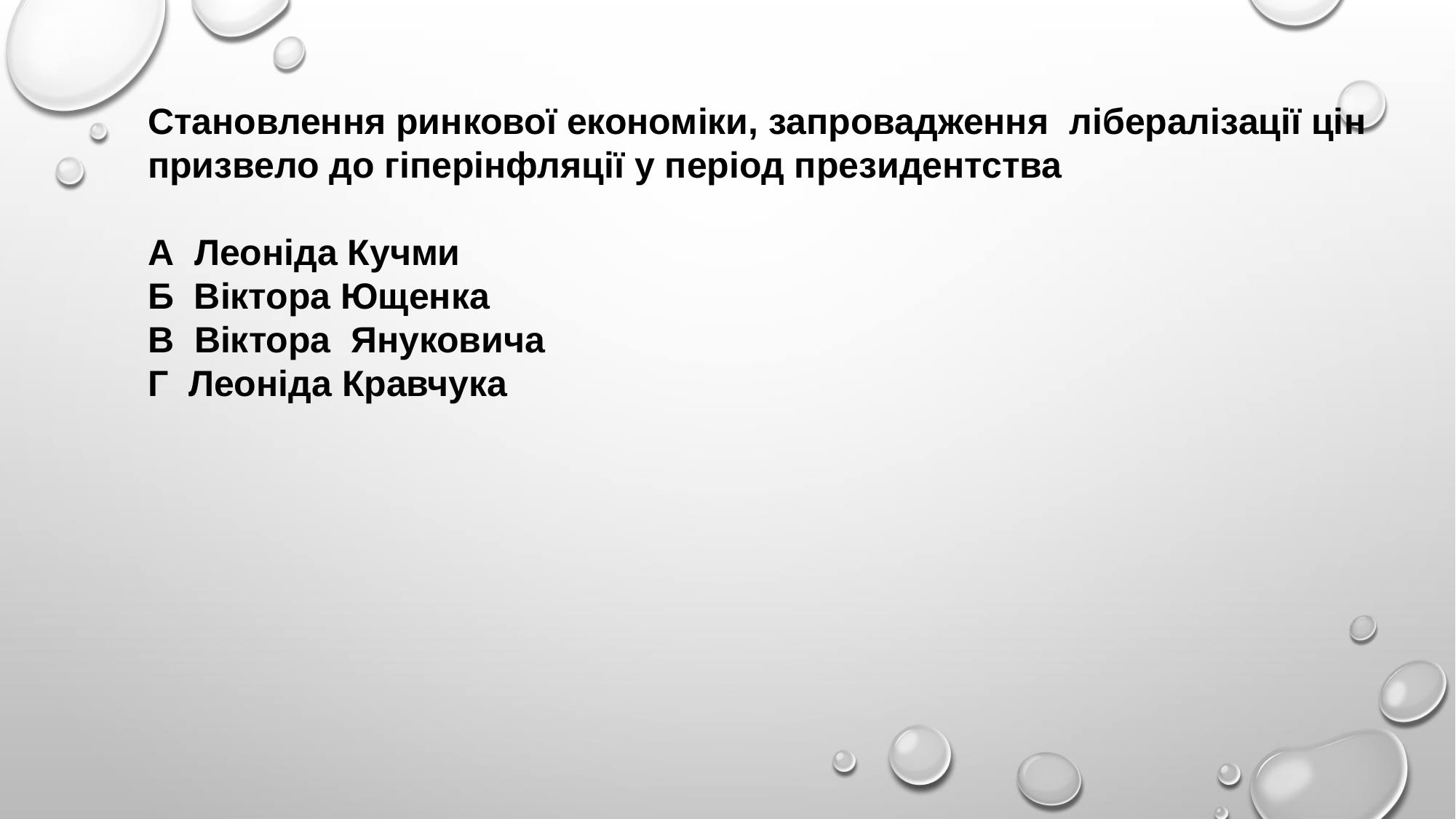

Становлення ринкової економіки, запровадження  лібералізації цін
призвело до гіперінфляції у період президентства

А  Леоніда Кучми
Б  Віктора Ющенка
В  Віктора  Януковича
Г  Леоніда Кравчука